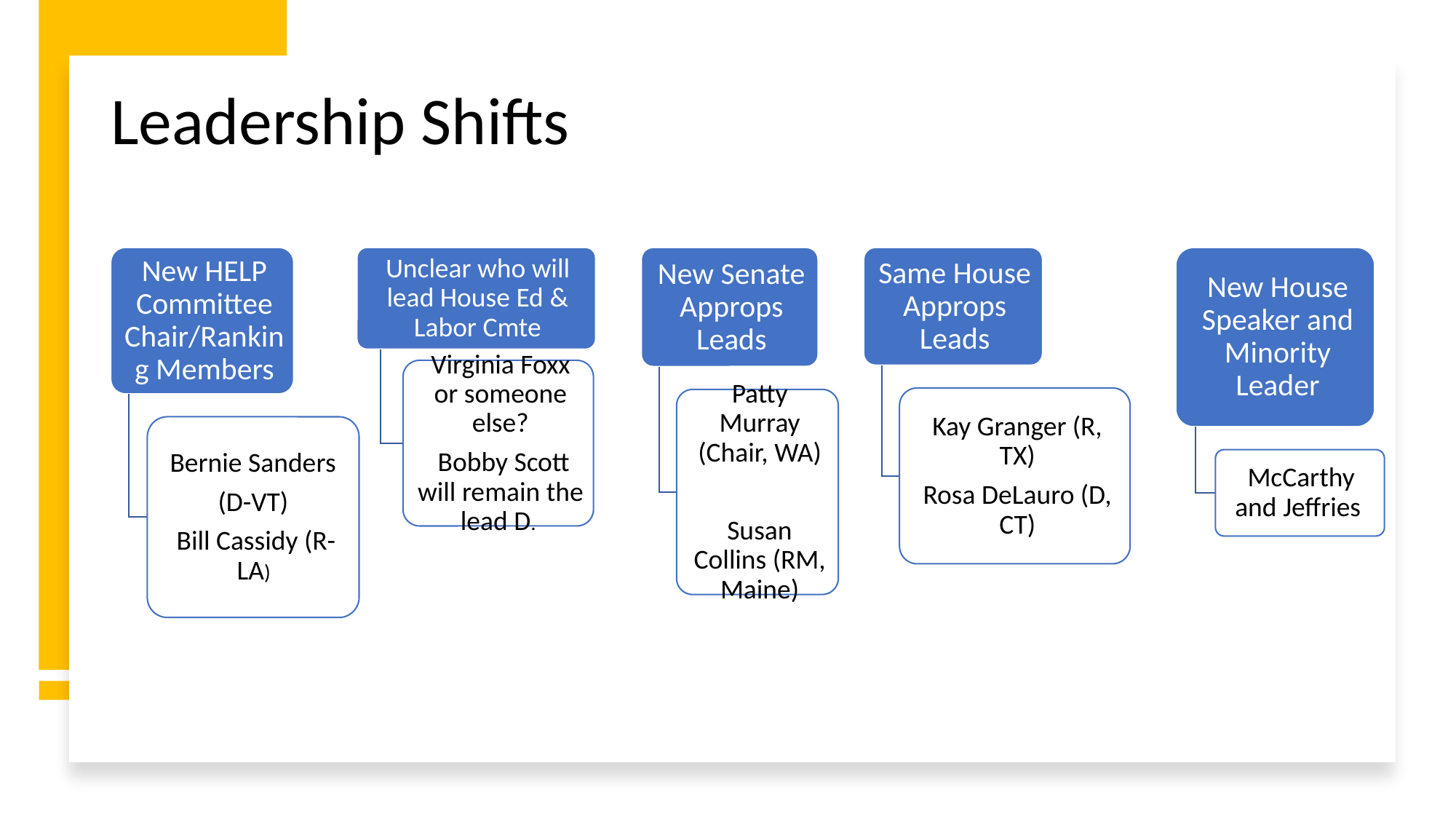

# Leadership Shifts

New HELP Committee Chair/Ranking Members
Bernie Sanders
(D-VT)
Bill Cassidy (R-LA)
Unclear who will lead House Ed & Labor Cmte
Virginia Foxx or someone else?
 Bobby Scott will remain the lead D.
New Senate Approps Leads
Patty Murray (Chair, WA)

Susan Collins (RM, Maine)
Same House Approps Leads
Kay Granger (R, TX)
Rosa DeLauro (D, CT)
New House Speaker and Minority Leader
McCarthy and Jeffries